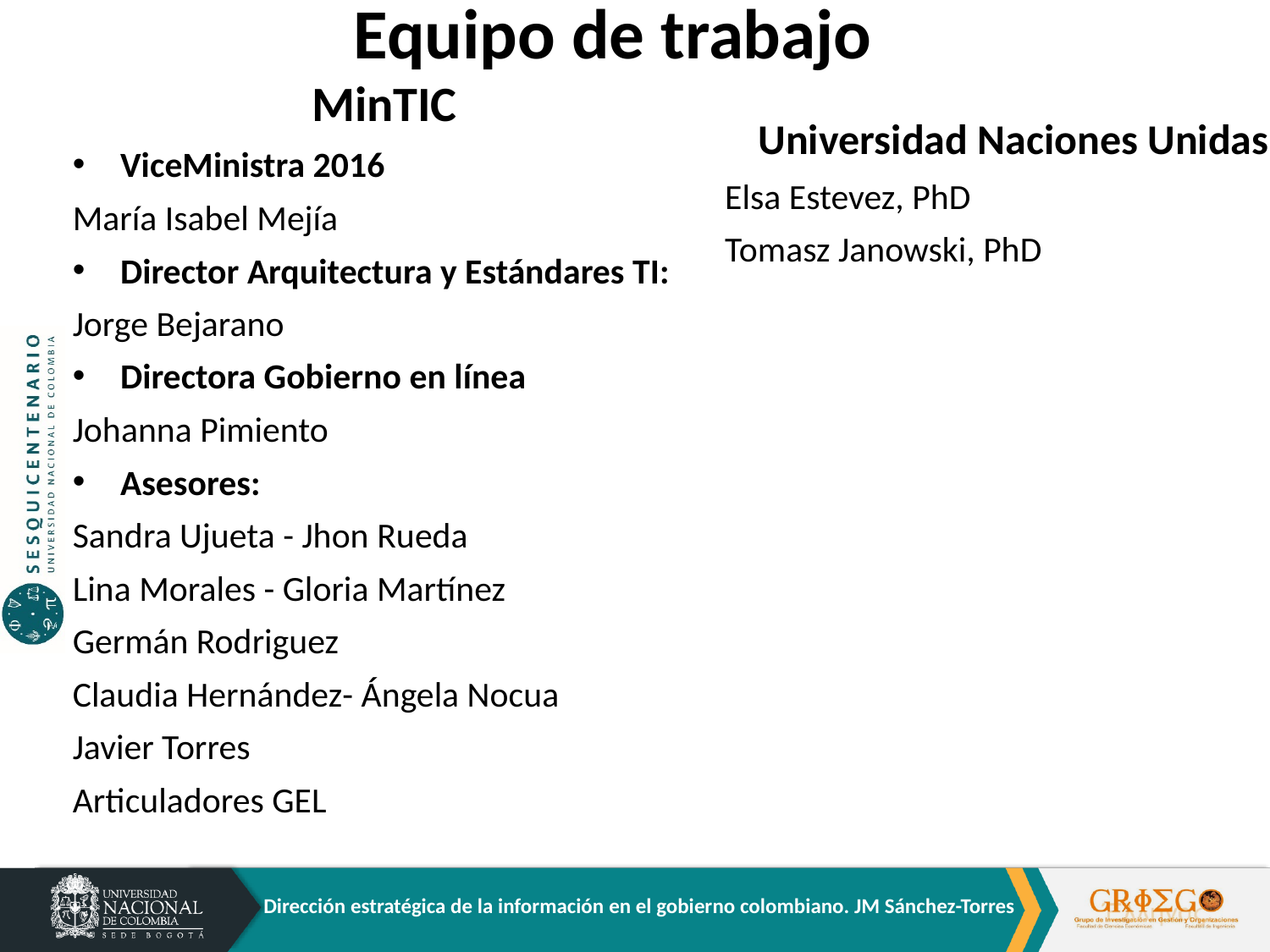

# Equipo de trabajo
MinTIC
ViceMinistra 2016
María Isabel Mejía
Director Arquitectura y Estándares TI:
Jorge Bejarano
Directora Gobierno en línea
Johanna Pimiento
Asesores:
Sandra Ujueta - Jhon Rueda
Lina Morales - Gloria Martínez
Germán Rodriguez
Claudia Hernández- Ángela Nocua
Javier Torres
Articuladores GEL

Universidad Naciones Unidas
Elsa Estevez, PhD
Tomasz Janowski, PhD